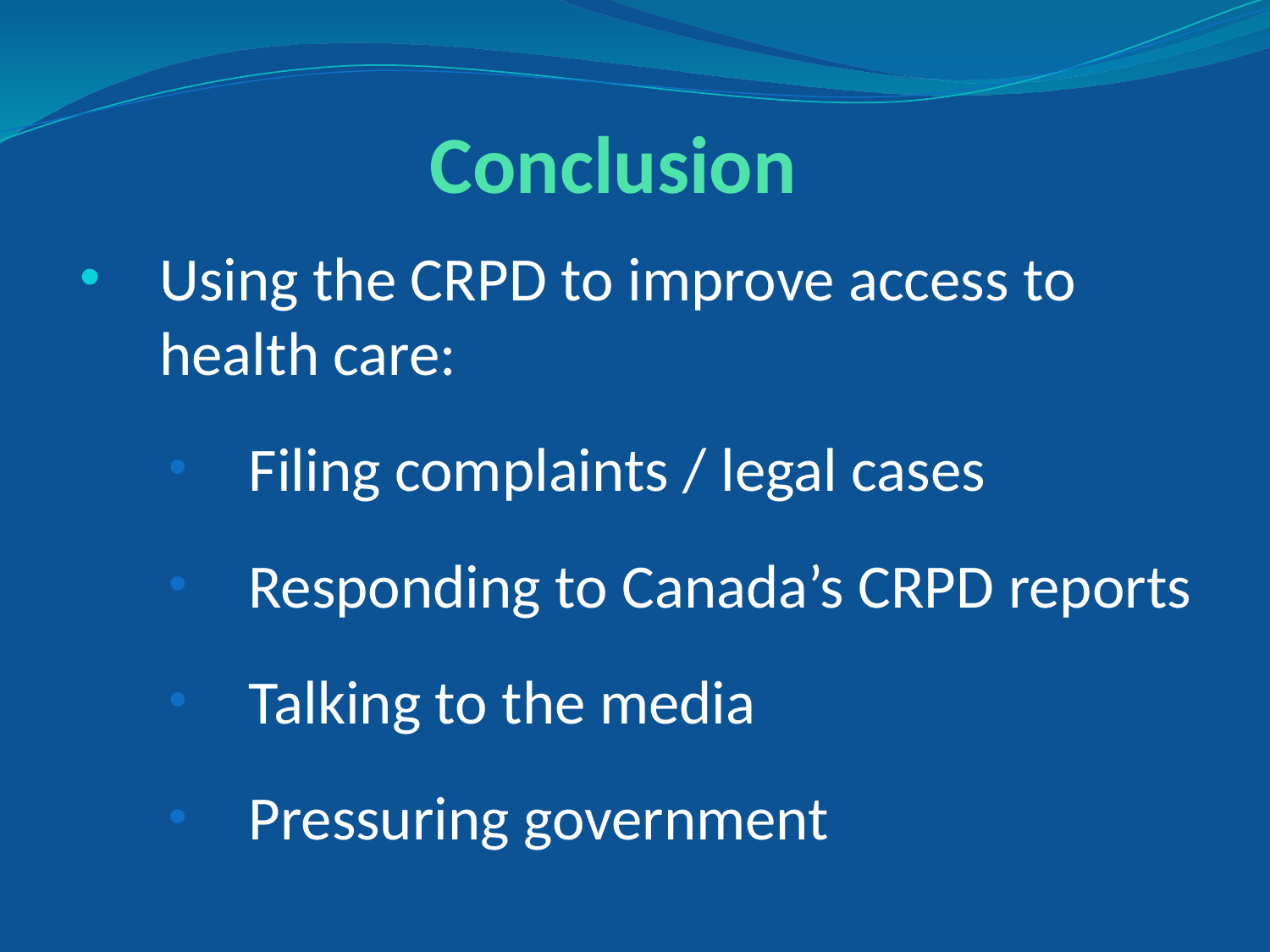

# Conclusion
Using the CRPD to improve access to health care:
Filing complaints / legal cases
Responding to Canada’s CRPD reports
Talking to the media
Pressuring government